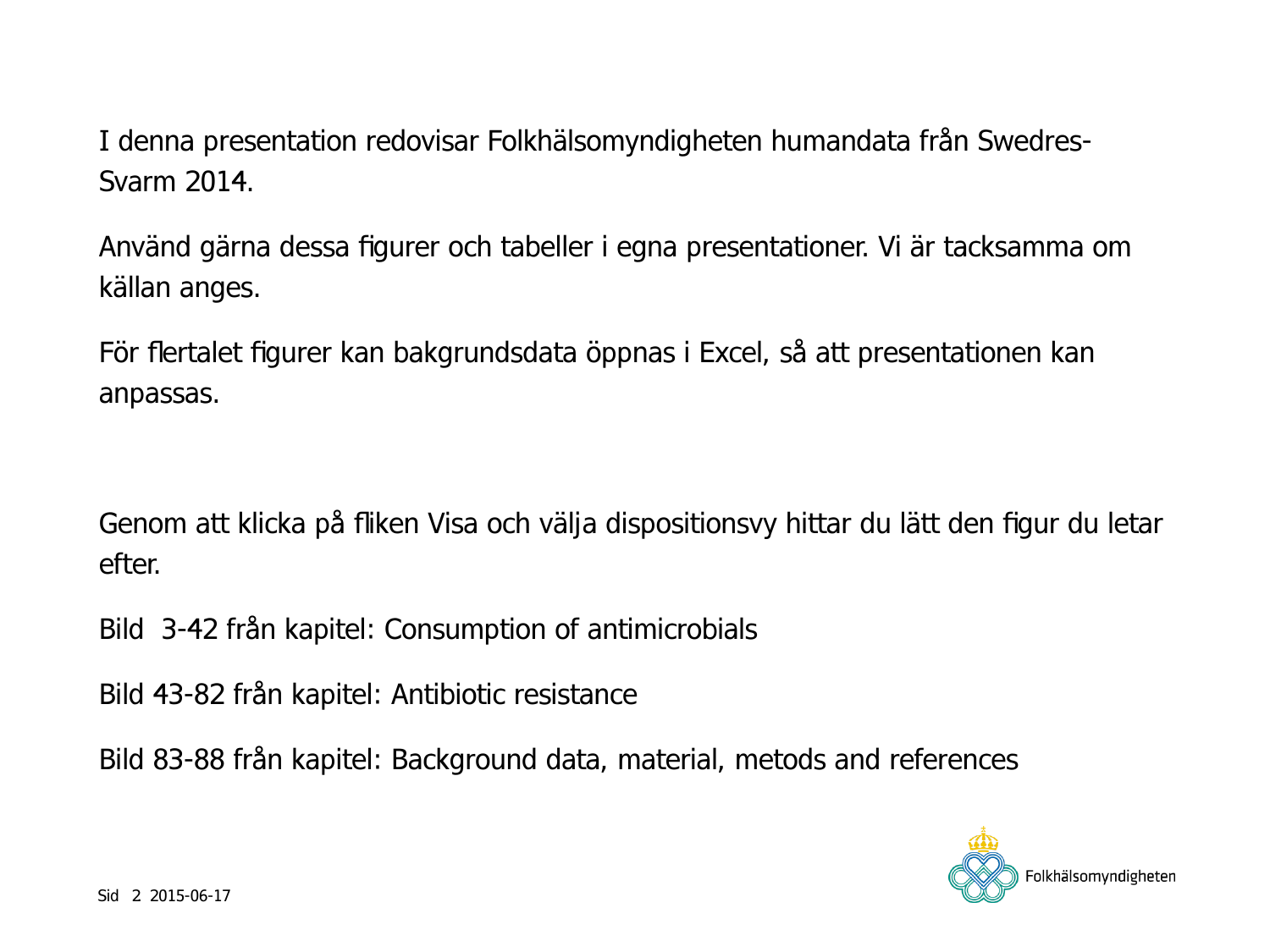

I denna presentation redovisar Folkhälsomyndigheten humandata från Swedres-Svarm 2014.
Använd gärna dessa figurer och tabeller i egna presentationer. Vi är tacksamma om källan anges.
För flertalet figurer kan bakgrundsdata öppnas i Excel, så att presentationen kan anpassas.

Genom att klicka på fliken Visa och välja dispositionsvy hittar du lätt den figur du letar efter.
Bild  3-42 från kapitel: Consumption of antimicrobials
Bild 43-82 från kapitel: Antibiotic resistance
Bild 83-88 från kapitel: Background data, material, metods and references
2
2015-06-17